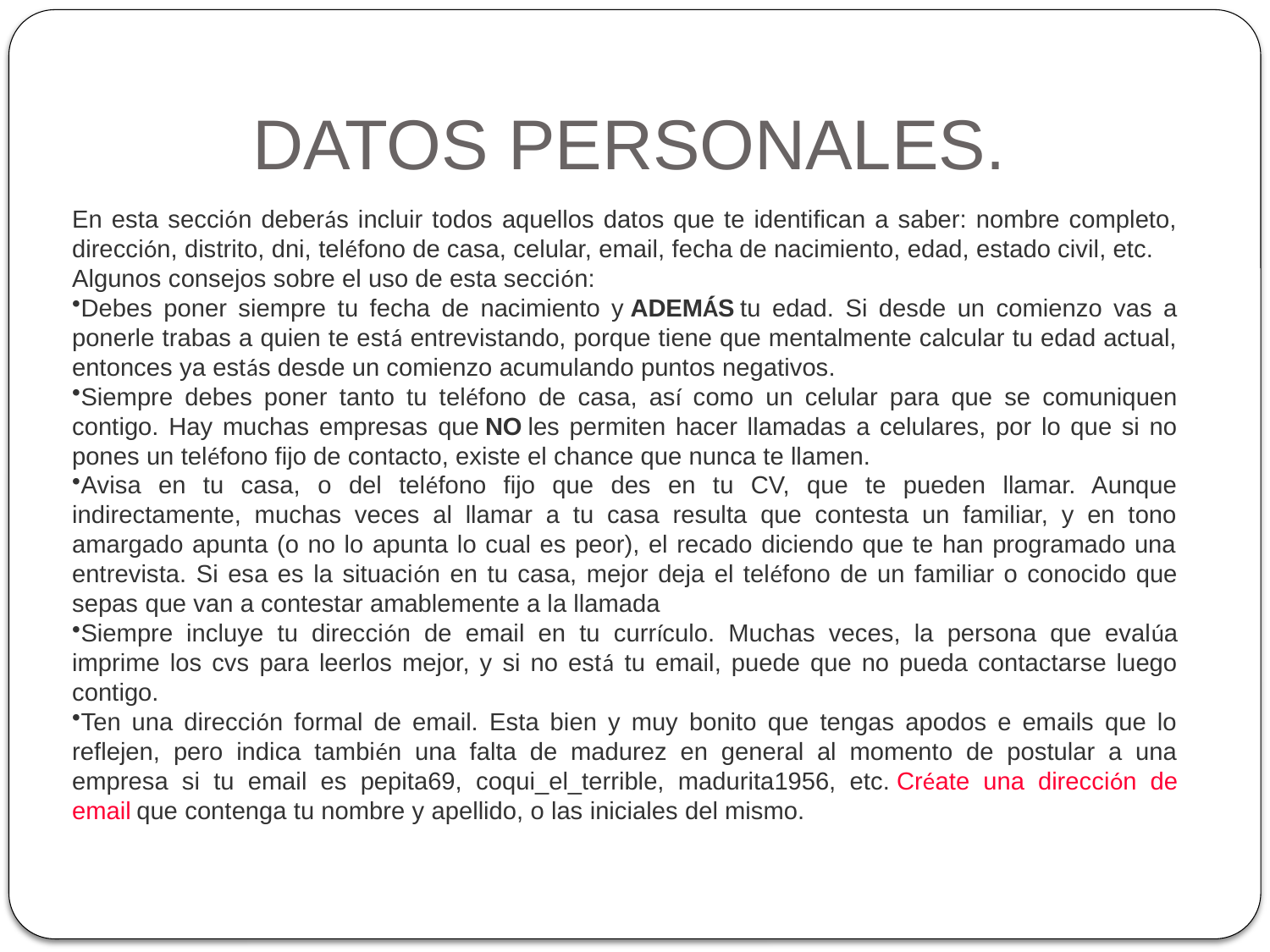

# DATOS PERSONALES.
En esta sección deberás incluir todos aquellos datos que te identifican a saber: nombre completo, dirección, distrito, dni, teléfono de casa, celular, email, fecha de nacimiento, edad, estado civil, etc.
Algunos consejos sobre el uso de esta sección:
Debes poner siempre tu fecha de nacimiento y ADEMÁS tu edad. Si desde un comienzo vas a ponerle trabas a quien te está entrevistando, porque tiene que mentalmente calcular tu edad actual, entonces ya estás desde un comienzo acumulando puntos negativos.
Siempre debes poner tanto tu teléfono de casa, así como un celular para que se comuniquen contigo. Hay muchas empresas que NO les permiten hacer llamadas a celulares, por lo que si no pones un teléfono fijo de contacto, existe el chance que nunca te llamen.
Avisa en tu casa, o del teléfono fijo que des en tu CV, que te pueden llamar. Aunque indirectamente, muchas veces al llamar a tu casa resulta que contesta un familiar, y en tono amargado apunta (o no lo apunta lo cual es peor), el recado diciendo que te han programado una entrevista. Si esa es la situación en tu casa, mejor deja el teléfono de un familiar o conocido que sepas que van a contestar amablemente a la llamada
Siempre incluye tu dirección de email en tu currículo. Muchas veces, la persona que evalúa imprime los cvs para leerlos mejor, y si no está tu email, puede que no pueda contactarse luego contigo.
Ten una dirección formal de email. Esta bien y muy bonito que tengas apodos e emails que lo reflejen, pero indica también una falta de madurez en general al momento de postular a una empresa si tu email es pepita69, coqui_el_terrible, madurita1956, etc. Créate una dirección de email que contenga tu nombre y apellido, o las iniciales del mismo.